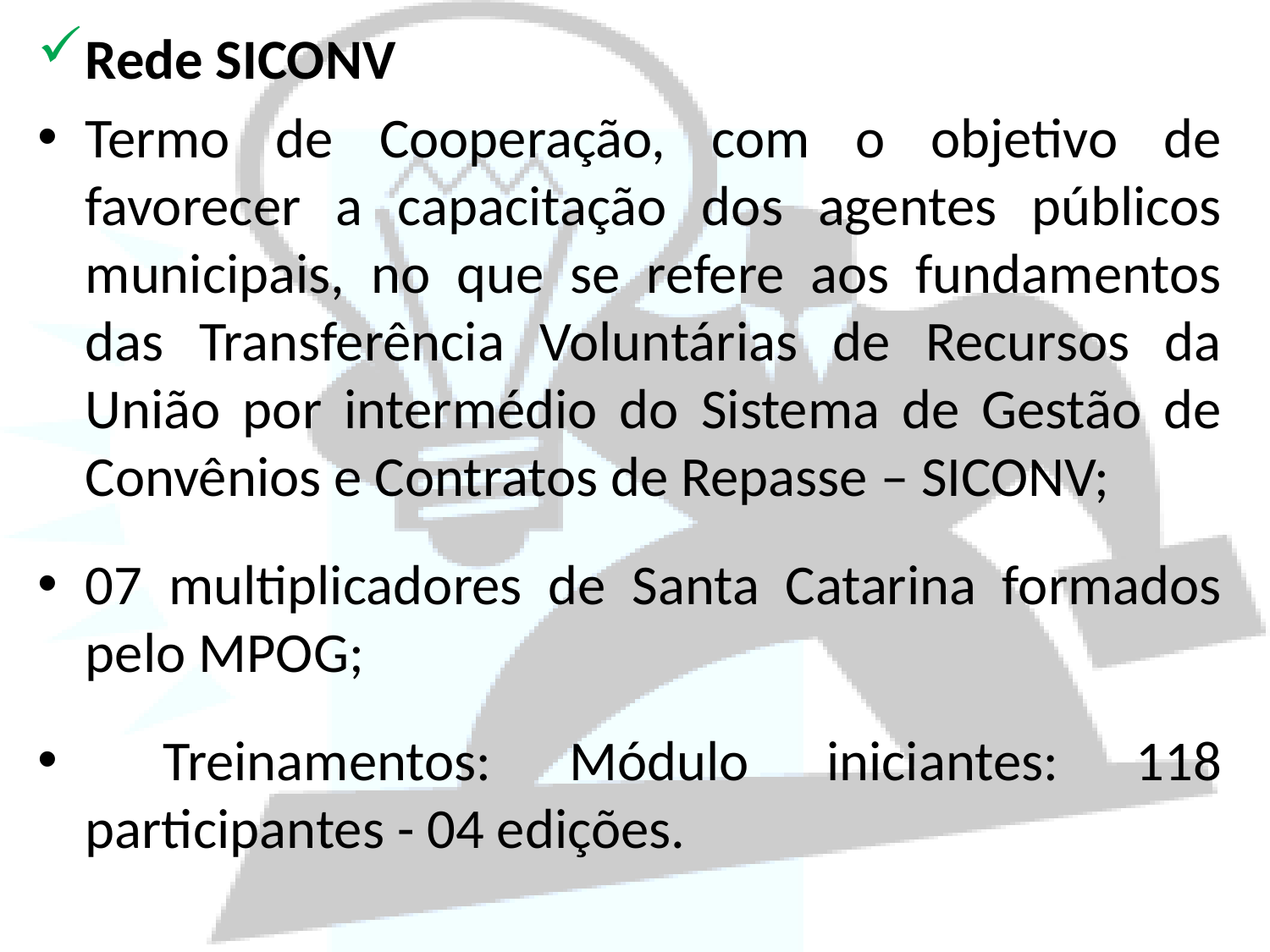

Rede SICONV
Termo de Cooperação, com o objetivo de favorecer a capacitação dos agentes públicos municipais, no que se refere aos fundamentos das Transferência Voluntárias de Recursos da União por intermédio do Sistema de Gestão de Convênios e Contratos de Repasse – SICONV;

07 multiplicadores de Santa Catarina formados pelo MPOG;

 Treinamentos: Módulo iniciantes: 118 participantes - 04 edições.